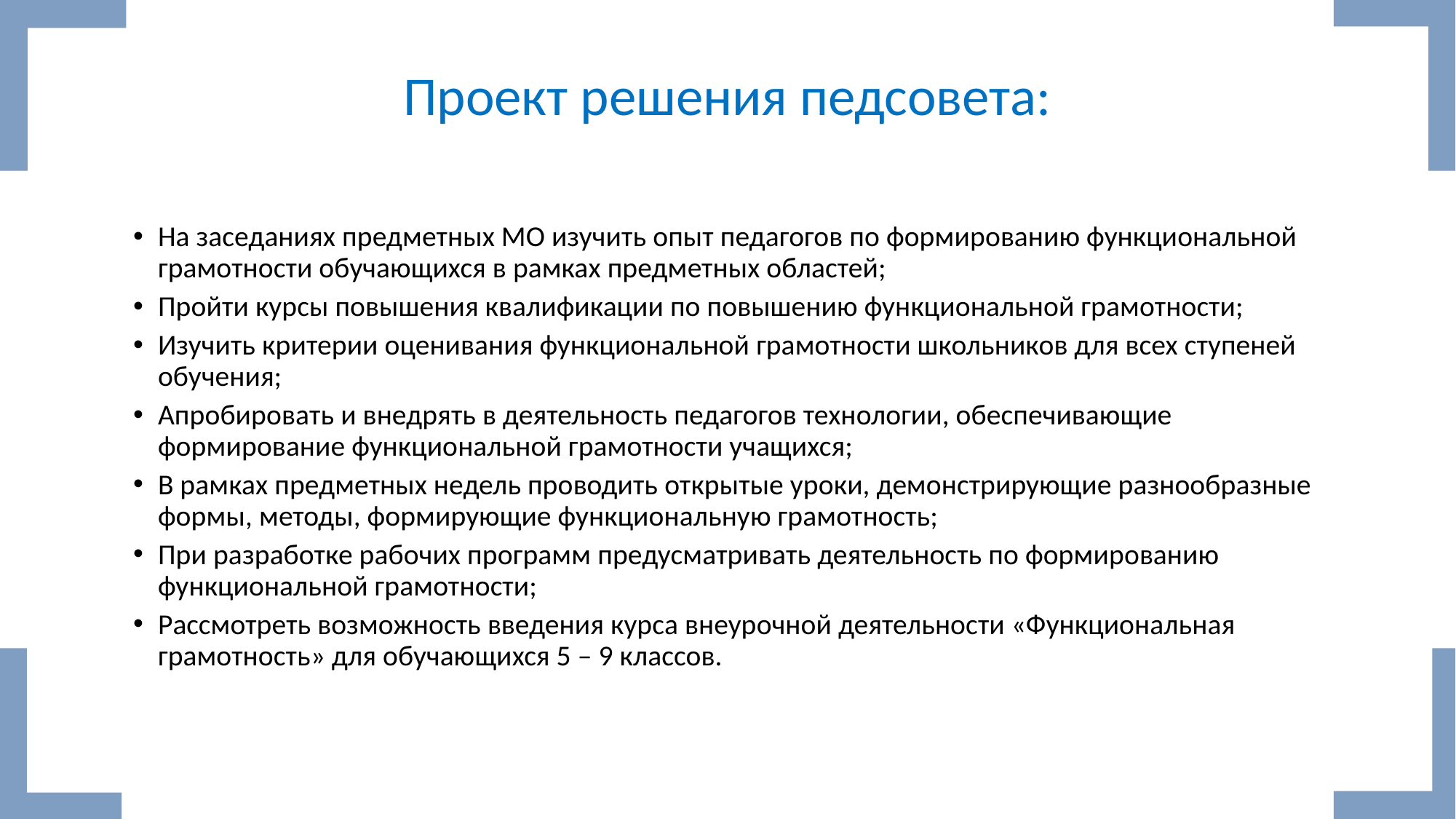

# Проект решения педсовета:
На заседаниях предметных МО изучить опыт педагогов по формированию функциональной грамотности обучающихся в рамках предметных областей;
Пройти курсы повышения квалификации по повышению функциональной грамотности;
Изучить критерии оценивания функциональной грамотности школьников для всех ступеней обучения;
Апробировать и внедрять в деятельность педагогов технологии, обеспечивающие формирование функциональной грамотности учащихся;
В рамках предметных недель проводить открытые уроки, демонстрирующие разнообразные формы, методы, формирующие функциональную грамотность;
При разработке рабочих программ предусматривать деятельность по формированию функциональной грамотности;
Рассмотреть возможность введения курса внеурочной деятельности «Функциональная грамотность» для обучающихся 5 – 9 классов.